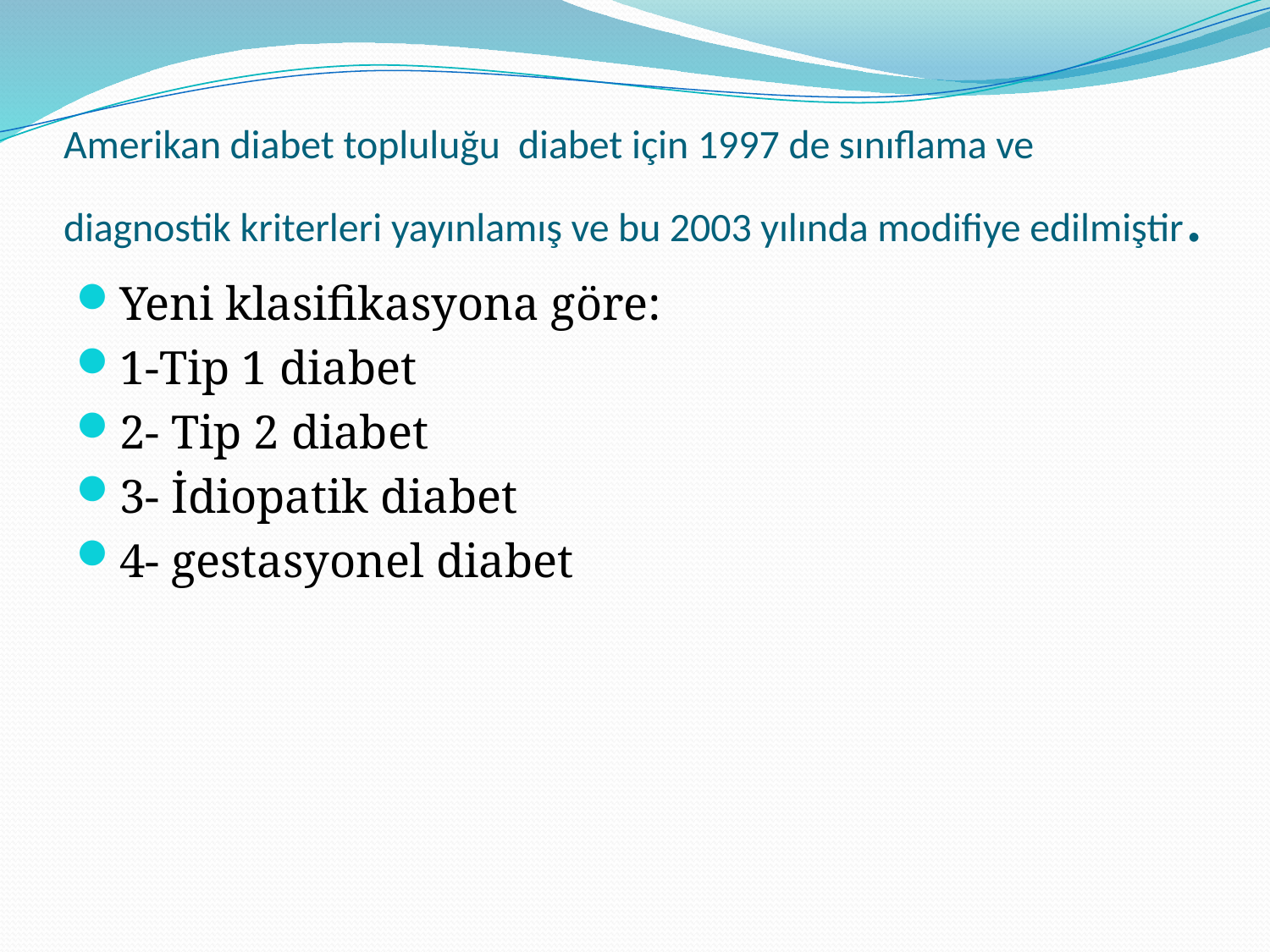

# Amerikan diabet topluluğu  diabet için 1997 de sınıflama ve diagnostik kriterleri yayınlamış ve bu 2003 yılında modifiye edilmiştir.
Yeni klasifikasyona göre:
1-Tip 1 diabet
2- Tip 2 diabet
3- İdiopatik diabet
4- gestasyonel diabet